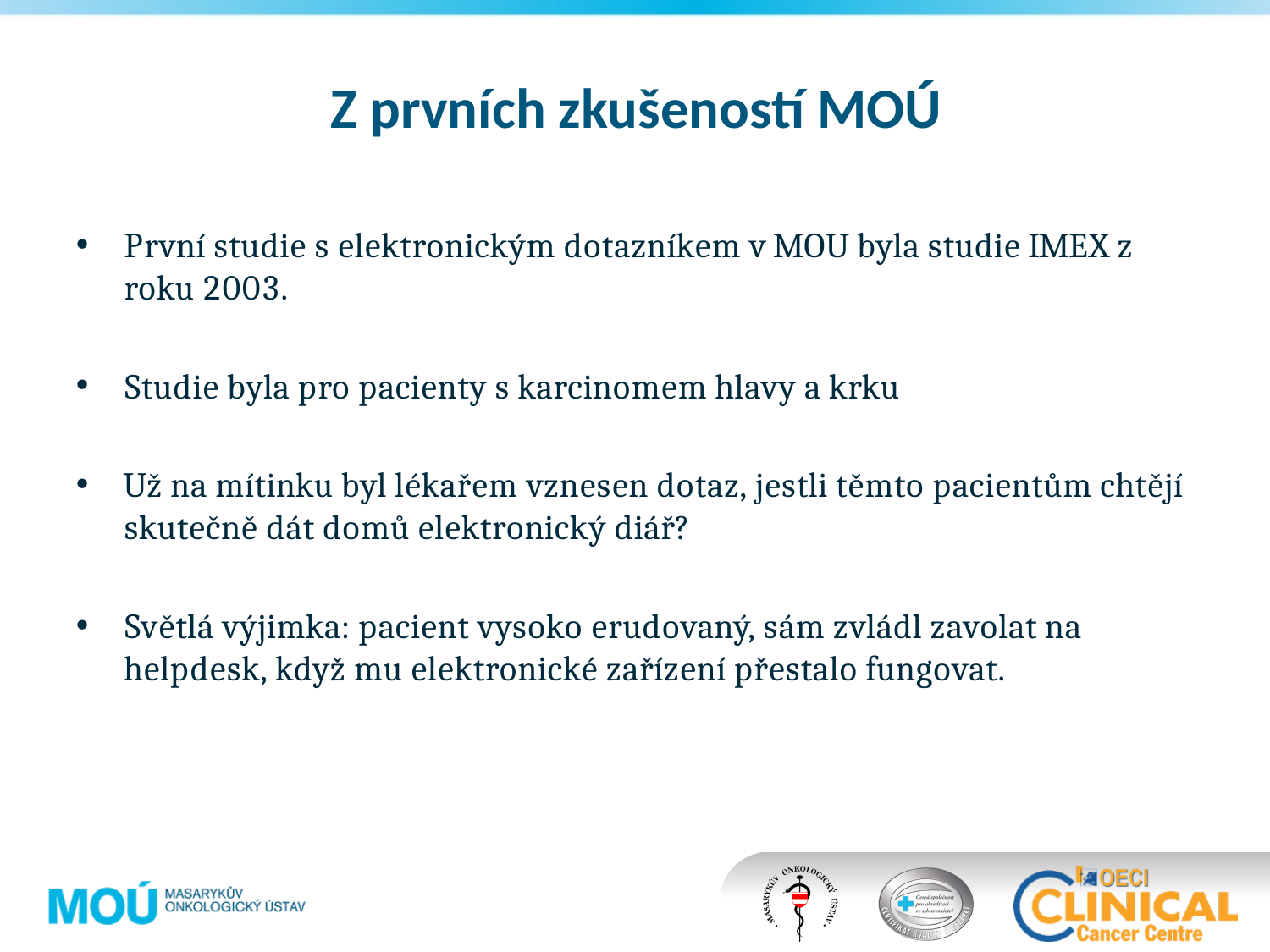

# Z prvních zkušeností MOÚ
První studie s elektronickým dotazníkem v MOU byla studie IMEX z roku 2003.

Studie byla pro pacienty s karcinomem hlavy a krku

Už na mítinku byl lékařem vznesen dotaz, jestli těmto pacientům chtějí skutečně dát domů elektronický diář?

Světlá výjimka: pacient vysoko erudovaný, sám zvládl zavolat na helpdesk, když mu elektronické zařízení přestalo fungovat.